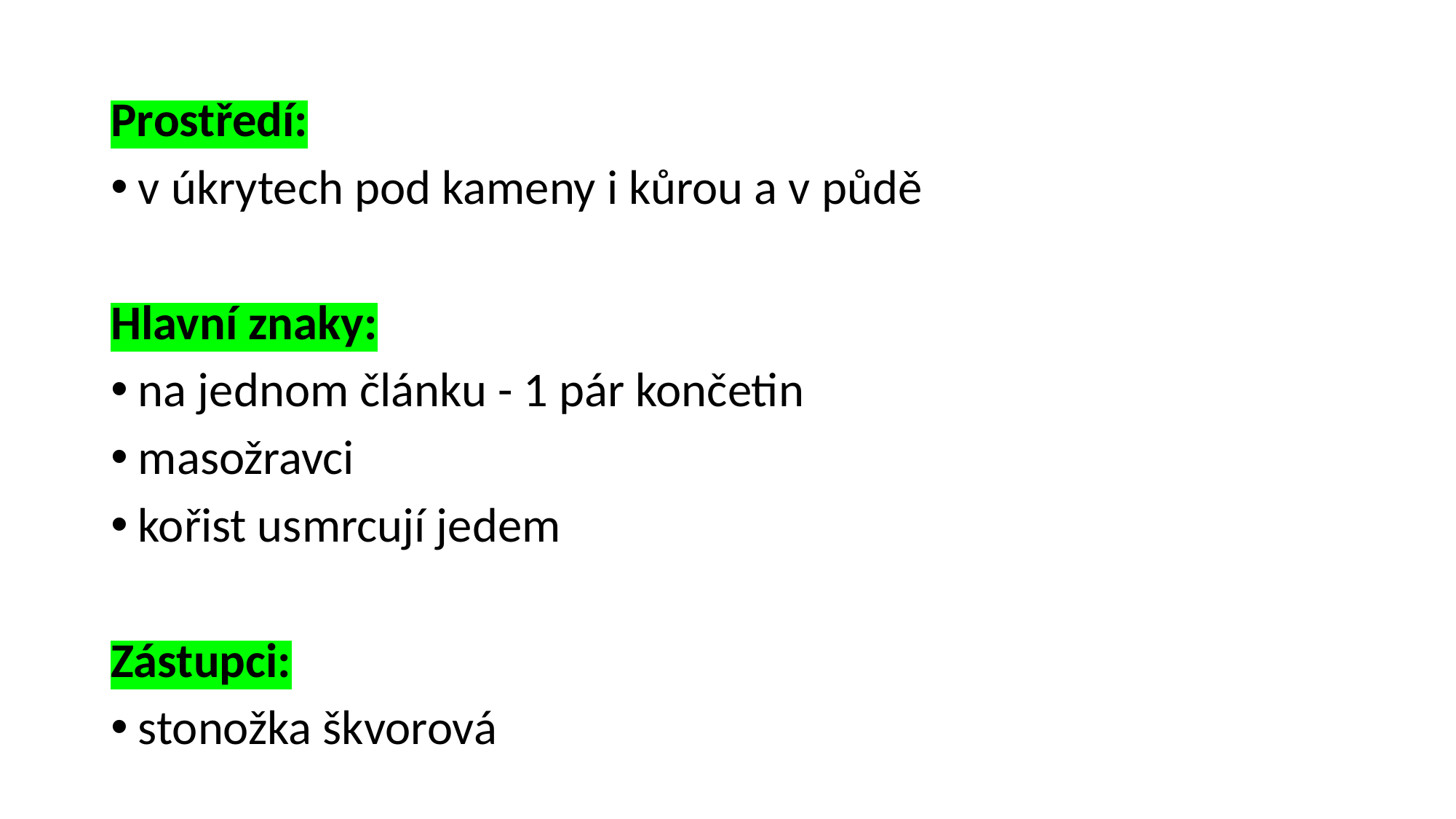

Prostředí:
v úkrytech pod kameny i kůrou a v půdě

Hlavní znaky:
na jednom článku - 1 pár končetin
masožravci
kořist usmrcují jedem

Zástupci:
stonožka škvorová